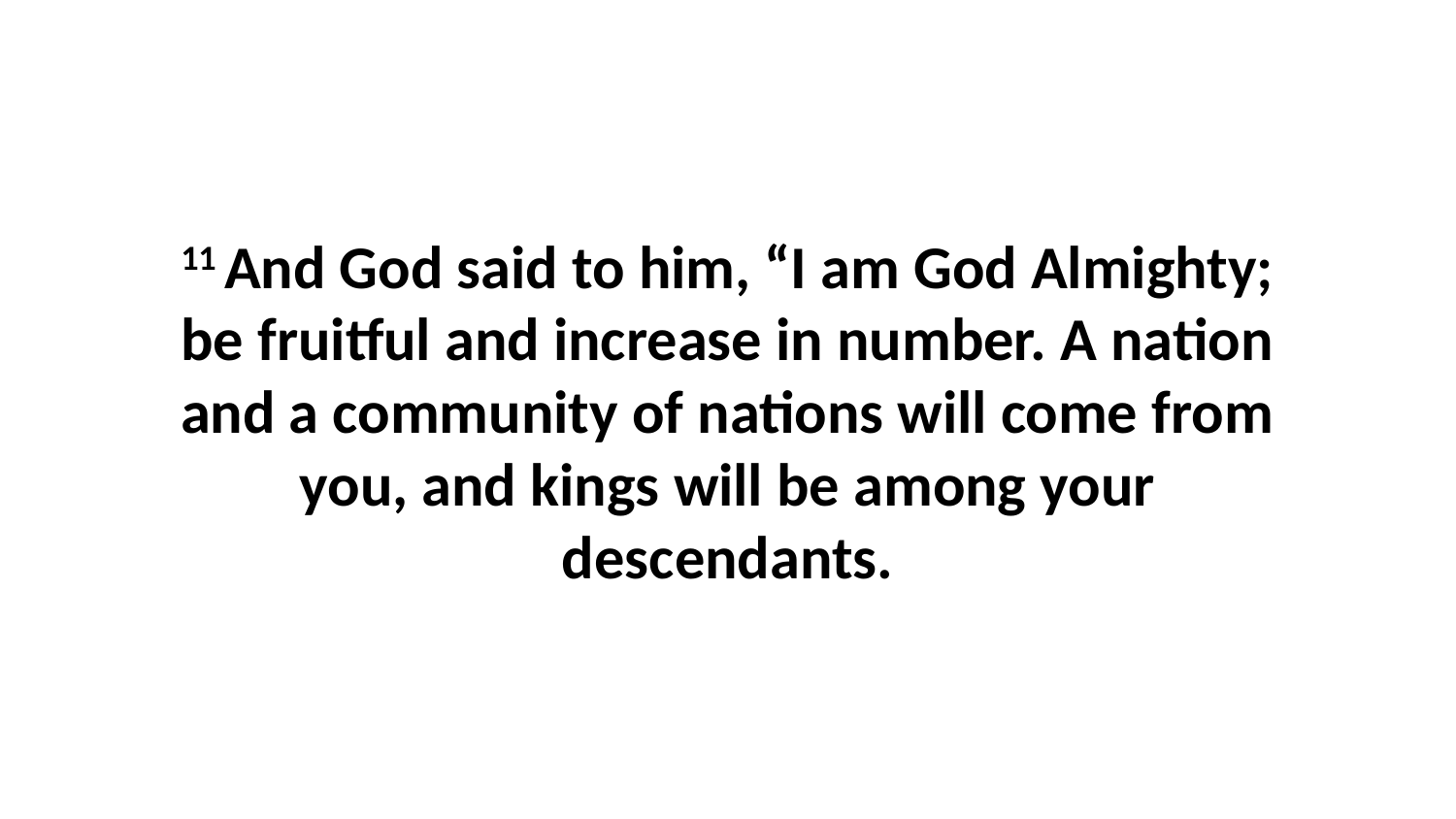

11 And God said to him, “I am God Almighty; be fruitful and increase in number. A nation and a community of nations will come from you, and kings will be among your descendants.